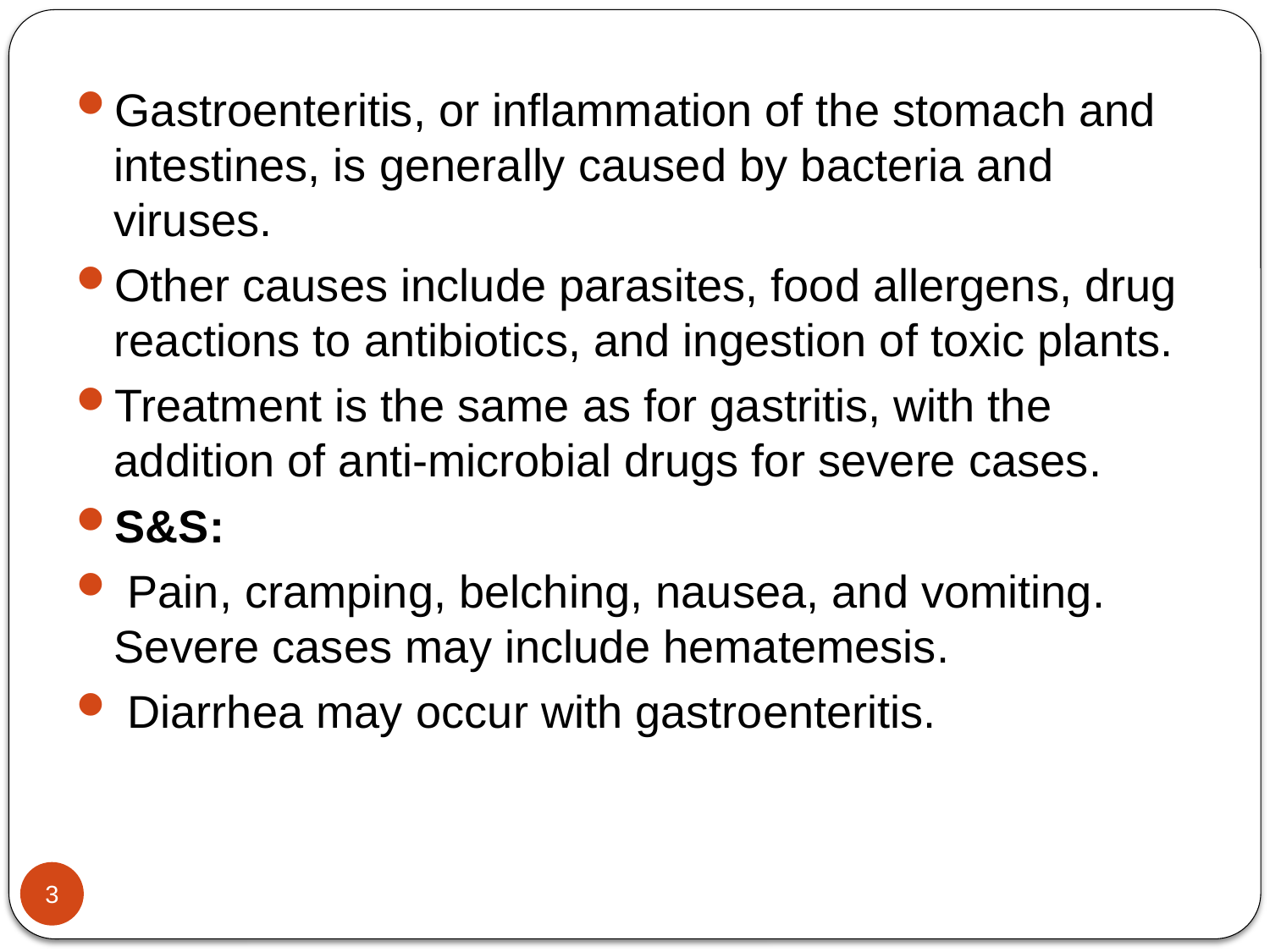

Gastroenteritis, or inflammation of the stomach and intestines, is generally caused by bacteria and viruses.
Other causes include parasites, food allergens, drug reactions to antibiotics, and ingestion of toxic plants.
Treatment is the same as for gastritis, with the addition of anti-microbial drugs for severe cases.
S&S:
 Pain, cramping, belching, nausea, and vomiting. Severe cases may include hematemesis.
 Diarrhea may occur with gastroenteritis.

3